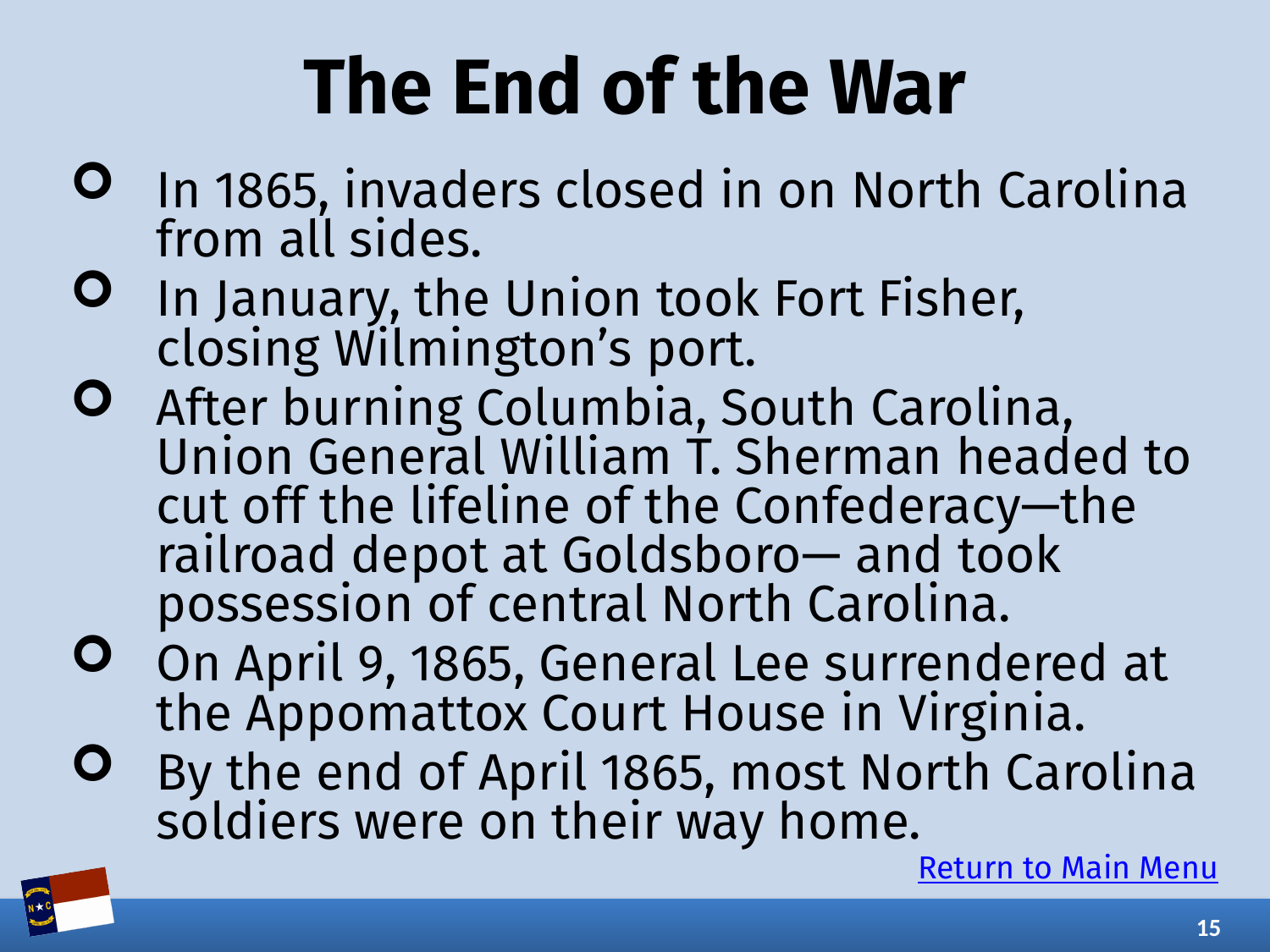

# The End of the War
In 1865, invaders closed in on North Carolina from all sides.
In January, the Union took Fort Fisher, closing Wilmington’s port.
After burning Columbia, South Carolina, Union General William T. Sherman headed to cut off the lifeline of the Confederacy—the railroad depot at Goldsboro— and took possession of central North Carolina.
On April 9, 1865, General Lee surrendered at the Appomattox Court House in Virginia.
By the end of April 1865, most North Carolina soldiers were on their way home.
Return to Main Menu
15